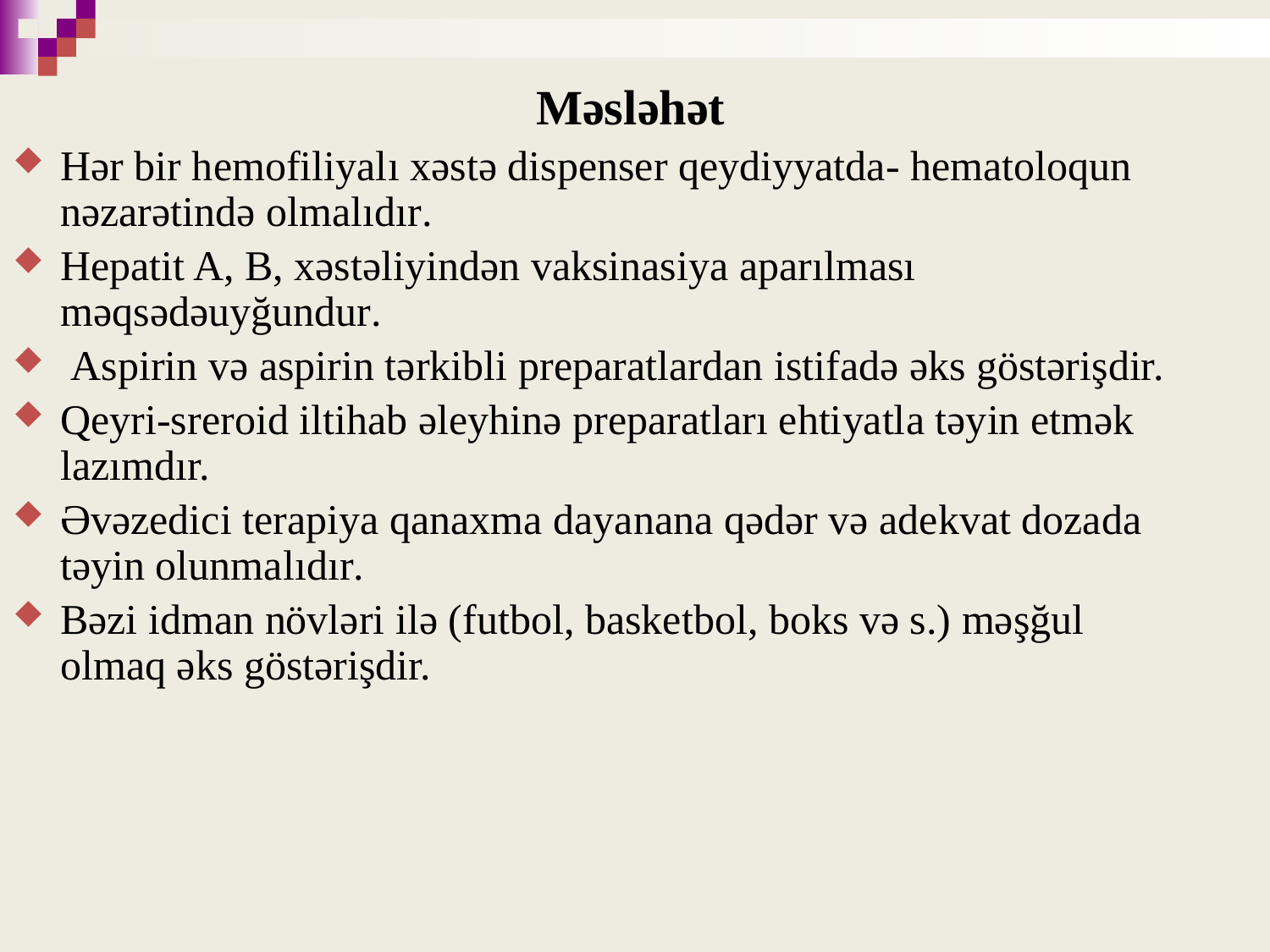

Məsləhət
Hər bir hemofiliyalı xəstə dispenser qeydiyyatda- hematoloqun nəzarətində olmalıdır.
Hepatit A, B, xəstəliyindən vaksinasiya aparılması məqsədəuyğundur.
 Aspirin və aspirin tərkibli preparatlardan istifadə əks göstərişdir.
Qeyri-sreroid iltihab əleyhinə preparatları ehtiyatla təyin etmək lazımdır.
Əvəzedici terapiya qanaxma dayanana qədər və adekvat dozada təyin olunmalıdır.
Bəzi idman növləri ilə (futbol, basketbol, boks və s.) məşğul olmaq əks göstərişdir.